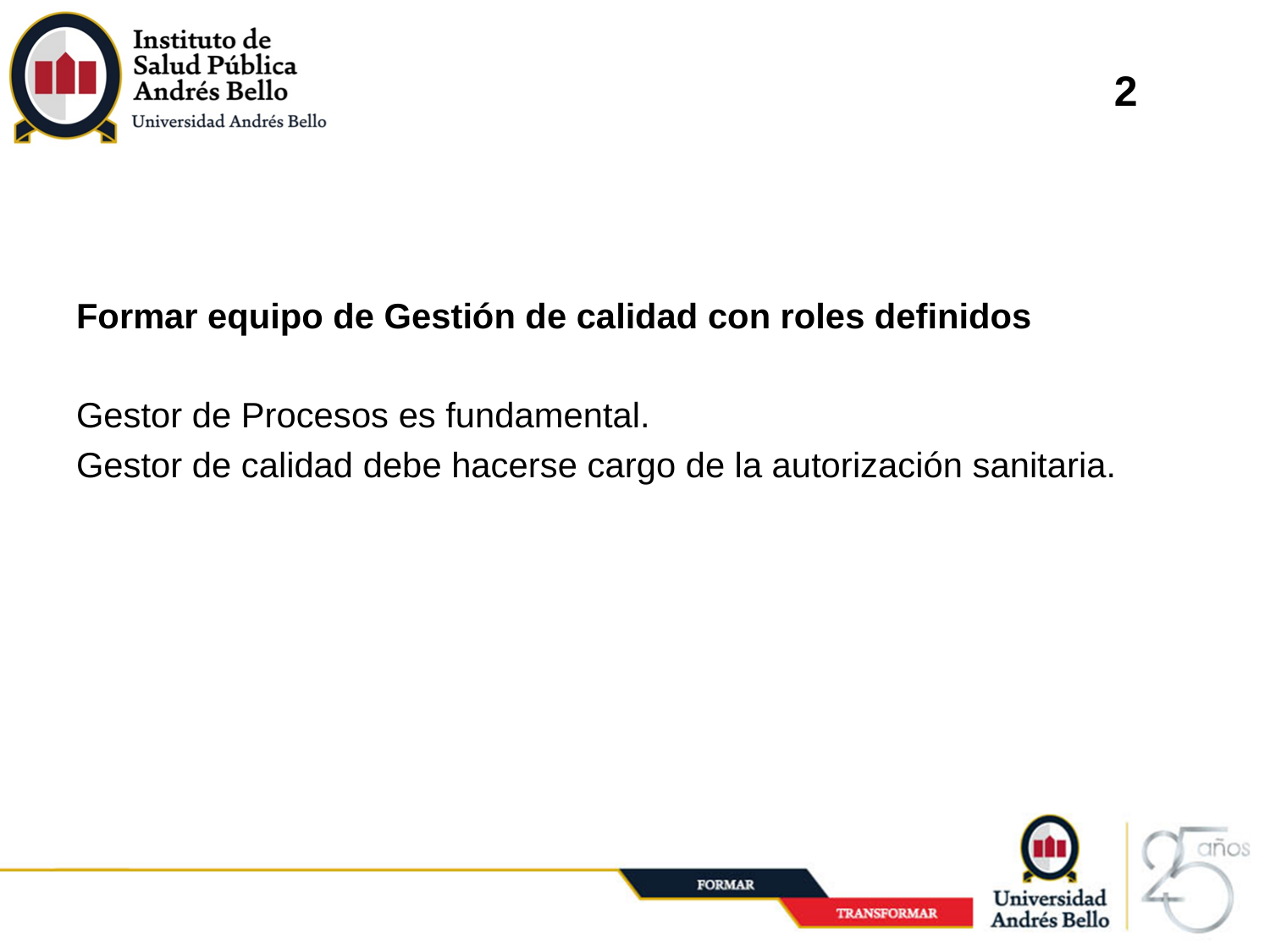

2
Formar equipo de Gestión de calidad con roles definidos

Gestor de Procesos es fundamental.
Gestor de calidad debe hacerse cargo de la autorización sanitaria.